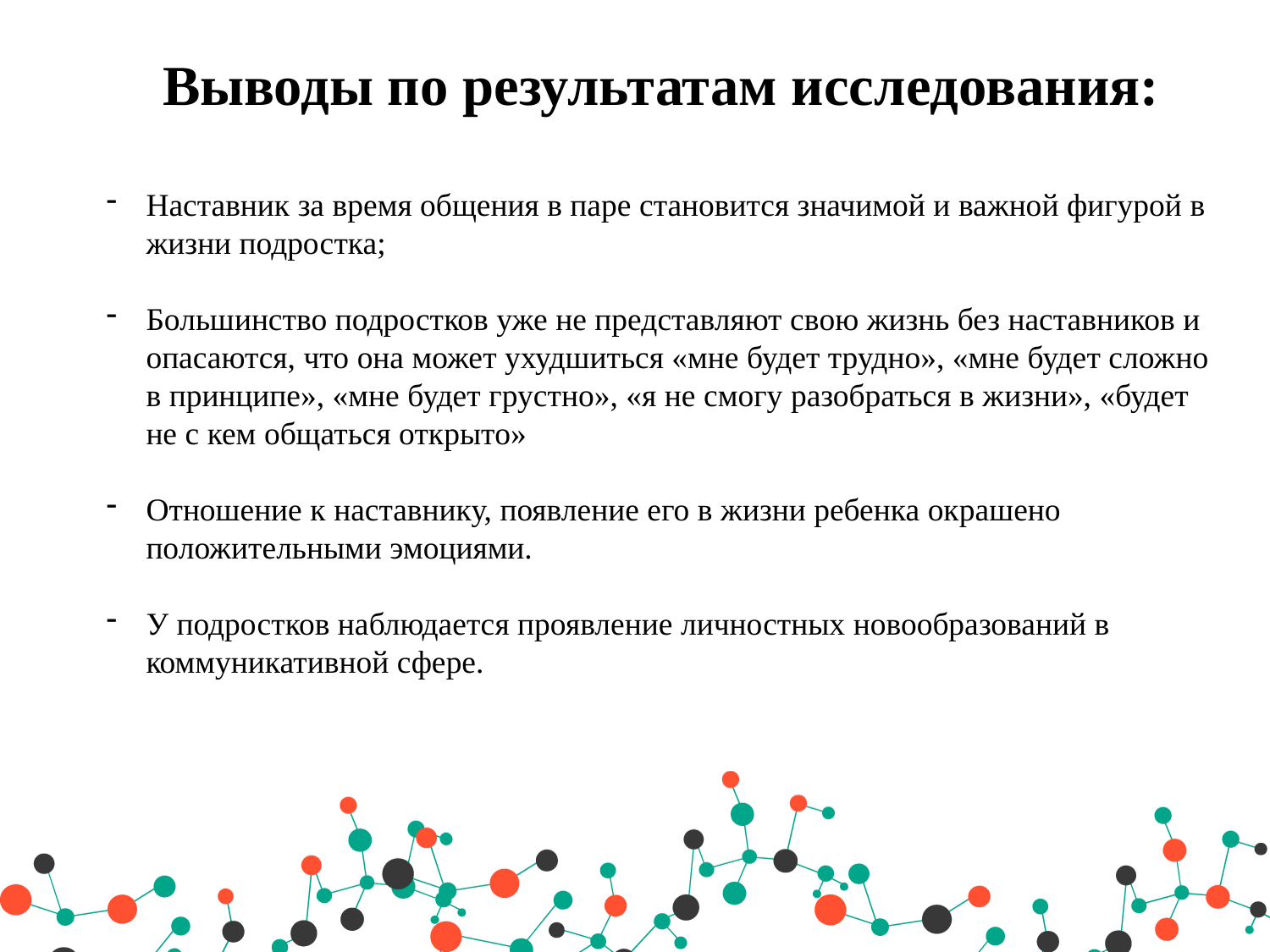

Выводы по результатам исследования:

Наставник за время общения в паре становится значимой и важной фигурой в жизни подростка;

Большинство подростков уже не представляют свою жизнь без наставников и опасаются, что она может ухудшиться «мне будет трудно», «мне будет сложно в принципе», «мне будет грустно», «я не смогу разобраться в жизни», «будет не с кем общаться открыто»

Отношение к наставнику, появление его в жизни ребенка окрашено положительными эмоциями.

У подростков наблюдается проявление личностных новообразований в коммуникативной сфере.